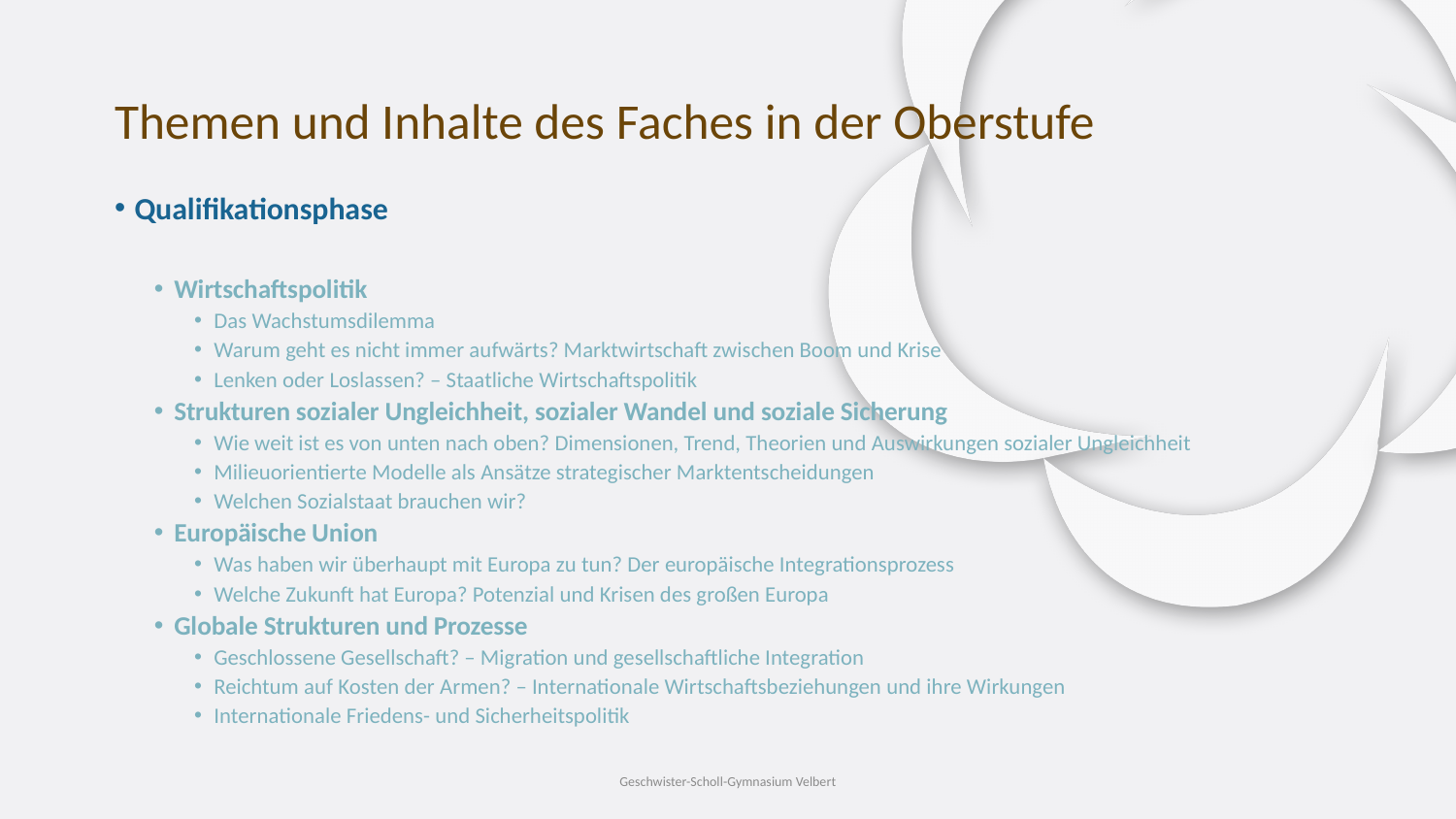

# Themen und Inhalte des Faches in der Oberstufe
Qualifikationsphase

Wirtschaftspolitik
Das Wachstumsdilemma
Warum geht es nicht immer aufwärts? Marktwirtschaft zwischen Boom und Krise
Lenken oder Loslassen? – Staatliche Wirtschaftspolitik
Strukturen sozialer Ungleichheit, sozialer Wandel und soziale Sicherung
Wie weit ist es von unten nach oben? Dimensionen, Trend, Theorien und Auswirkungen sozialer Ungleichheit
Milieuorientierte Modelle als Ansätze strategischer Marktentscheidungen
Welchen Sozialstaat brauchen wir?
Europäische Union
Was haben wir überhaupt mit Europa zu tun? Der europäische Integrationsprozess
Welche Zukunft hat Europa? Potenzial und Krisen des großen Europa
Globale Strukturen und Prozesse
Geschlossene Gesellschaft? – Migration und gesellschaftliche Integration
Reichtum auf Kosten der Armen? – Internationale Wirtschaftsbeziehungen und ihre Wirkungen
Internationale Friedens- und Sicherheitspolitik

Geschwister-Scholl-Gymnasium Velbert